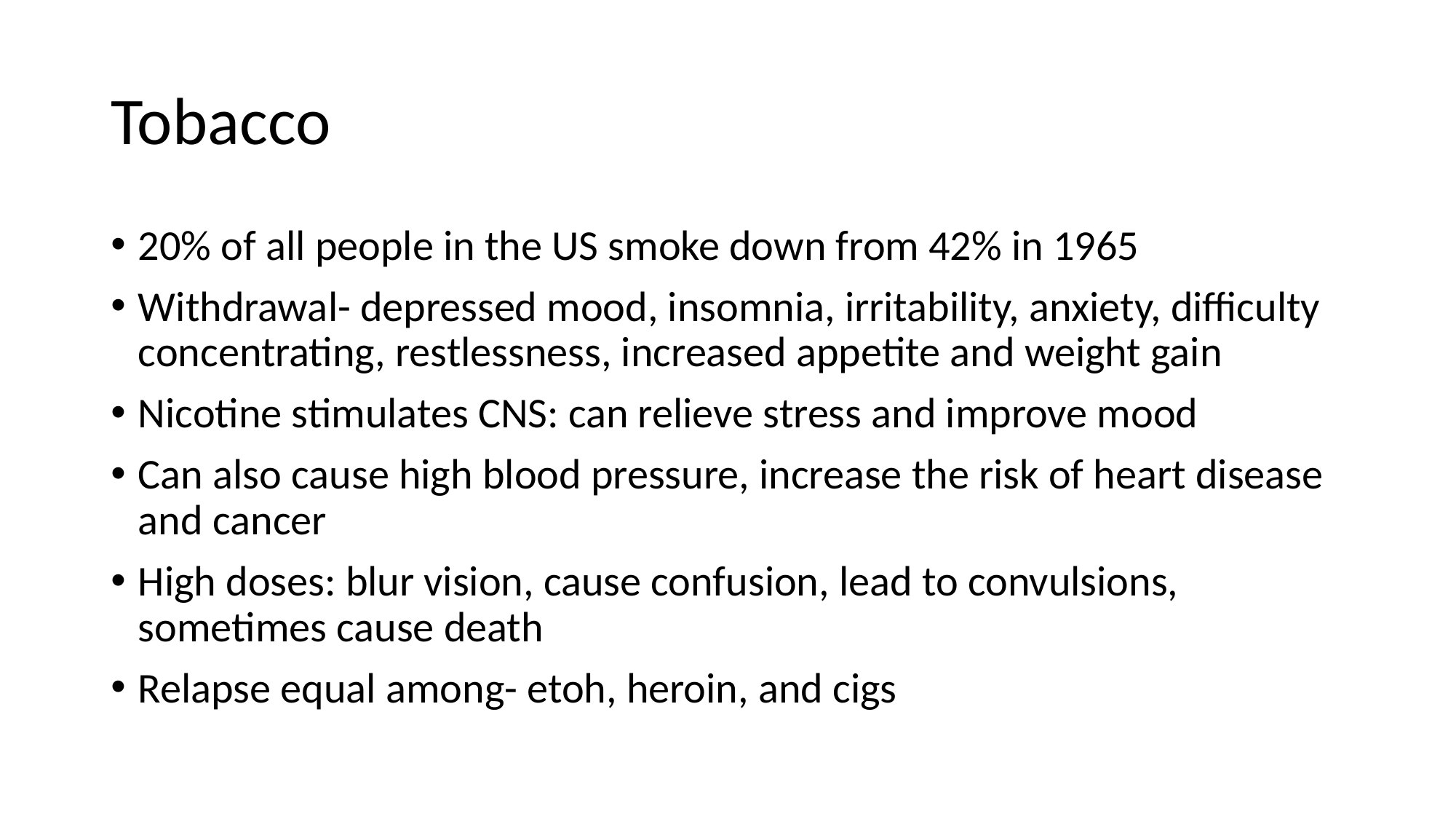

# Tobacco
20% of all people in the US smoke down from 42% in 1965
Withdrawal- depressed mood, insomnia, irritability, anxiety, difficulty concentrating, restlessness, increased appetite and weight gain
Nicotine stimulates CNS: can relieve stress and improve mood
Can also cause high blood pressure, increase the risk of heart disease and cancer
High doses: blur vision, cause confusion, lead to convulsions, sometimes cause death
Relapse equal among- etoh, heroin, and cigs